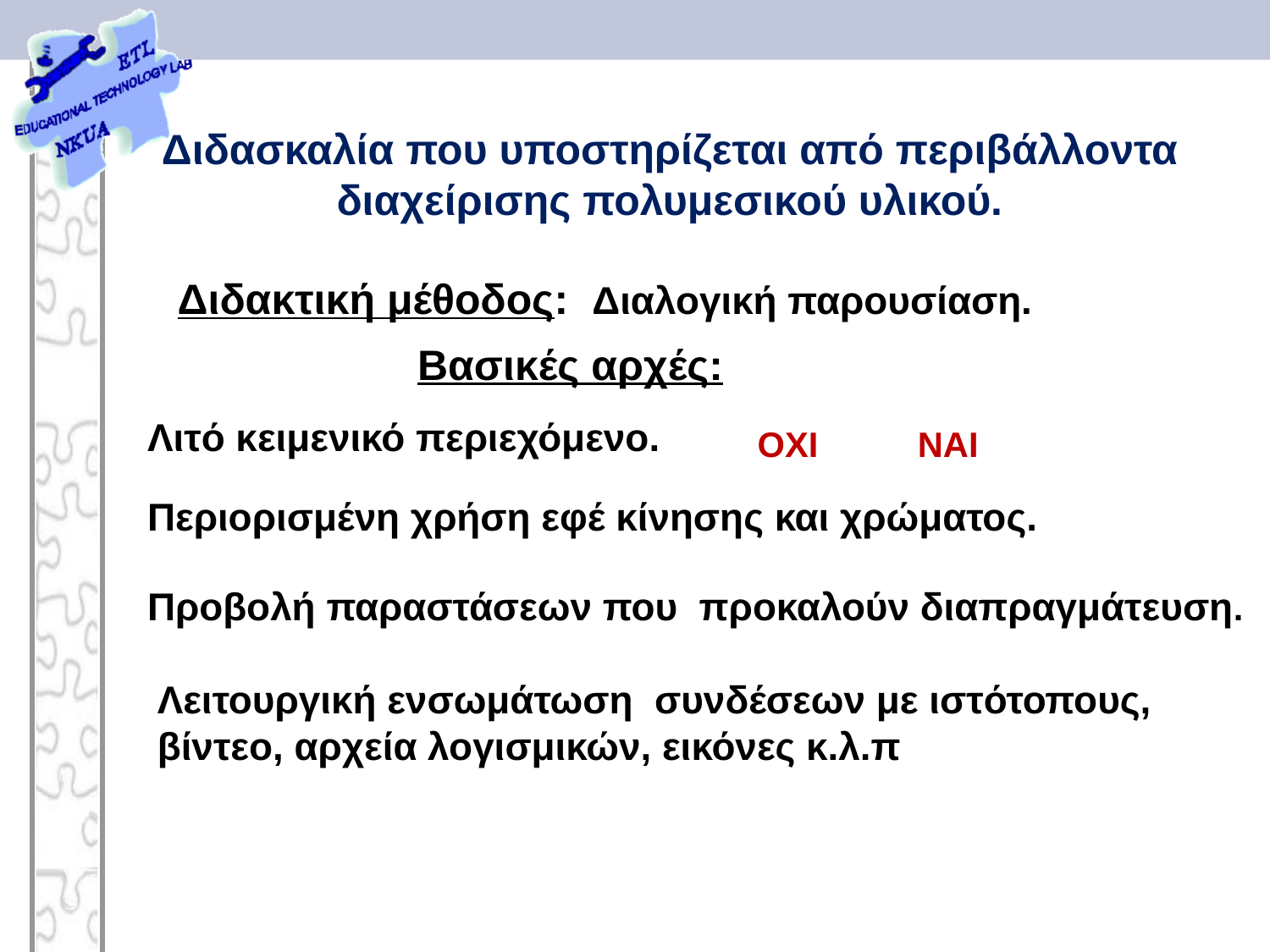

Διδασκαλία που υποστηρίζεται από περιβάλλοντα διαχείρισης πολυμεσικού υλικού.
Διδακτική μέθοδος:  Διαλογική παρουσίαση.
Βασικές αρχές:
Λιτό κειμενικό περιεχόμενο.
ΟΧΙ
ΝΑΙ
Περιορισμένη χρήση εφέ κίνησης και χρώματος.
Προβολή παραστάσεων που  προκαλούν διαπραγμάτευση.
Λειτουργική ενσωμάτωση  συνδέσεων με ιστότοπους,
βίντεο, αρχεία λογισμικών, εικόνες κ.λ.π